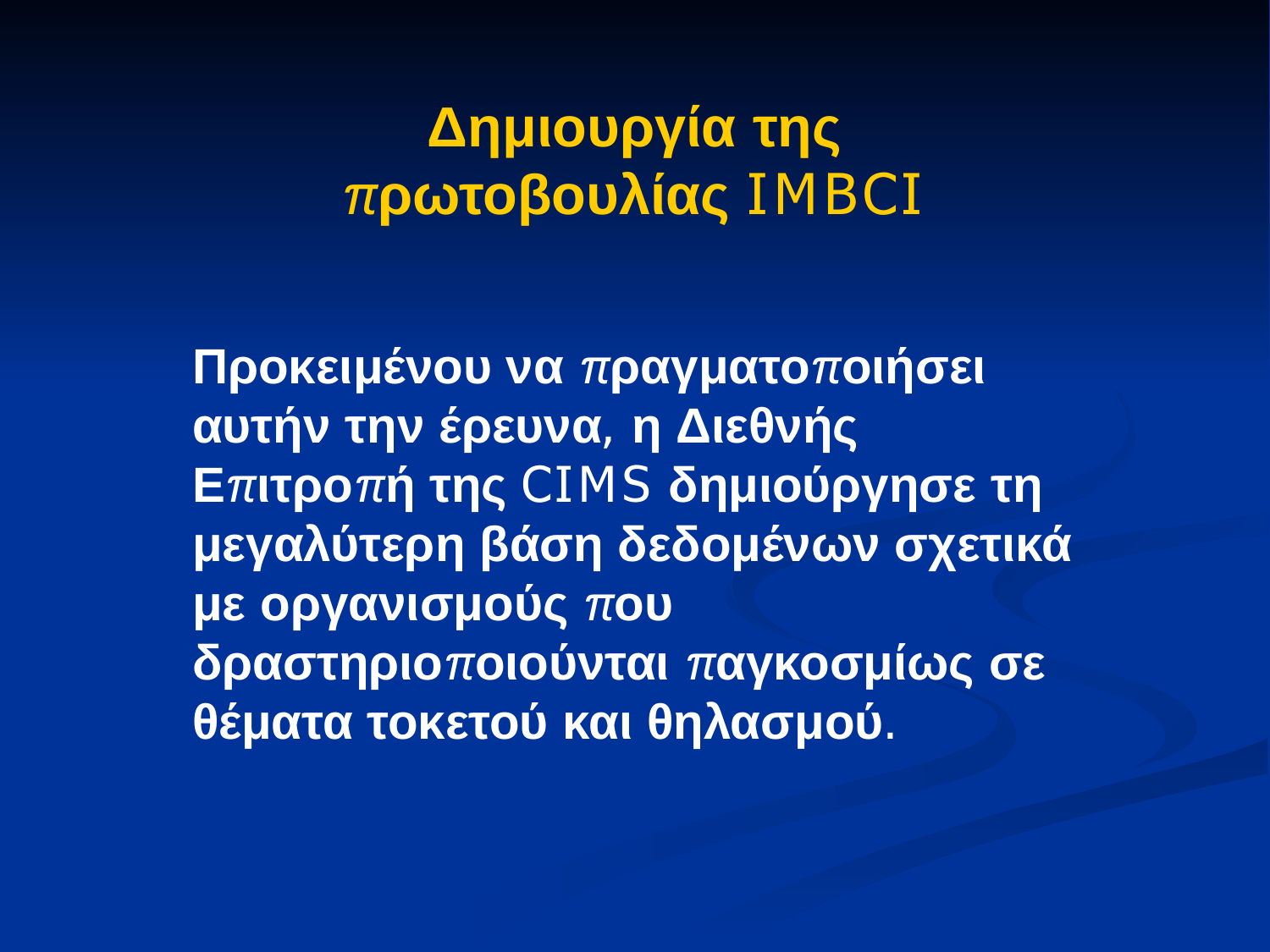

Δημιουργία της πρωτοβουλίας IMBCI
Προκειμένου να πραγματοποιήσει αυτήν την έρευνα, η Διεθνής Επιτροπή της CIMS δημιούργησε τη μεγαλύτερη βάση δεδομένων σχετικά με οργανισμούς που δραστηριοποιούνται παγκοσμίως σε θέματα τοκετού και θηλασμού.